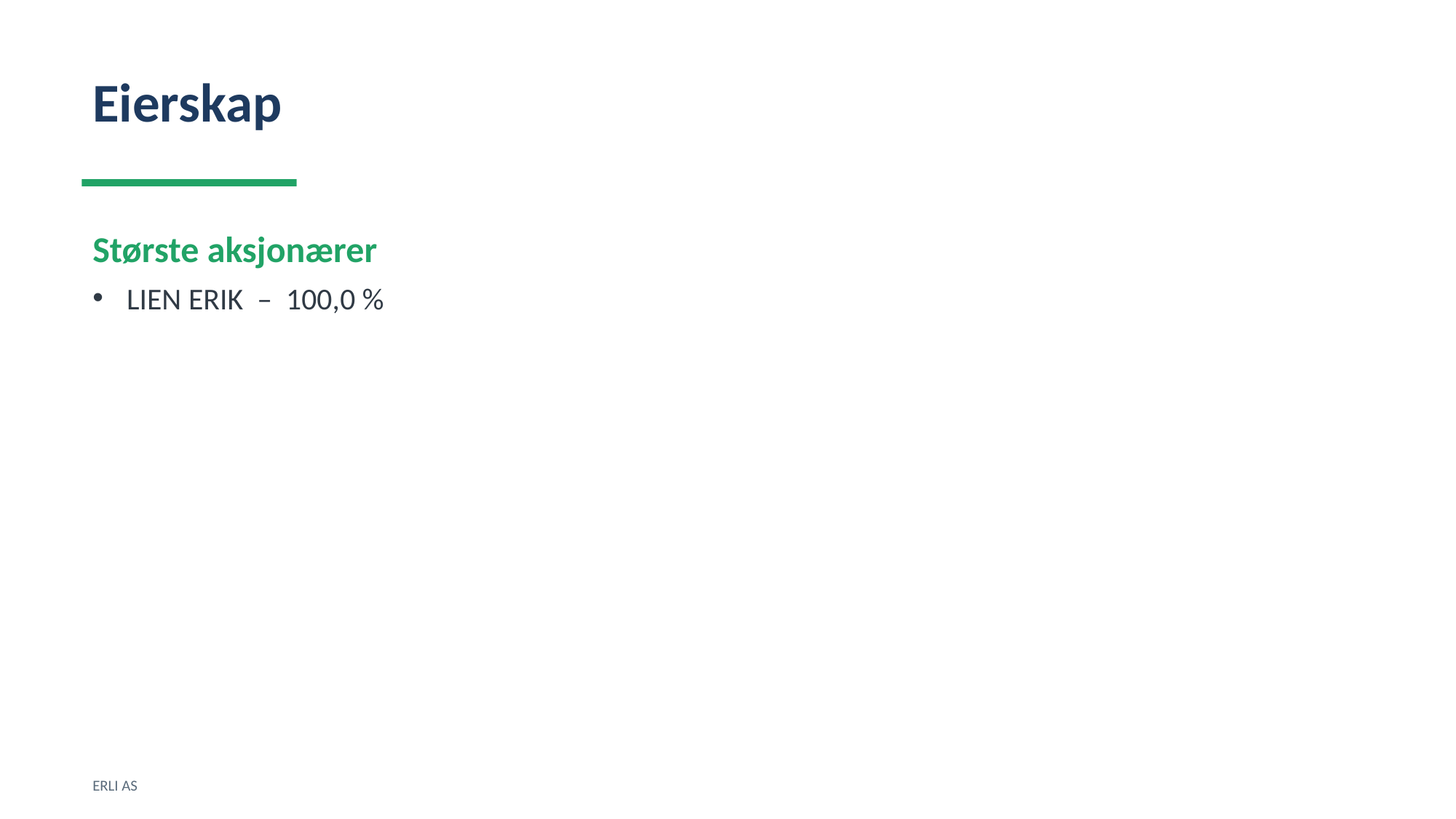

Eierskap

Største aksjonærer
LIEN ERIK  –  100,0 %
ERLI AS